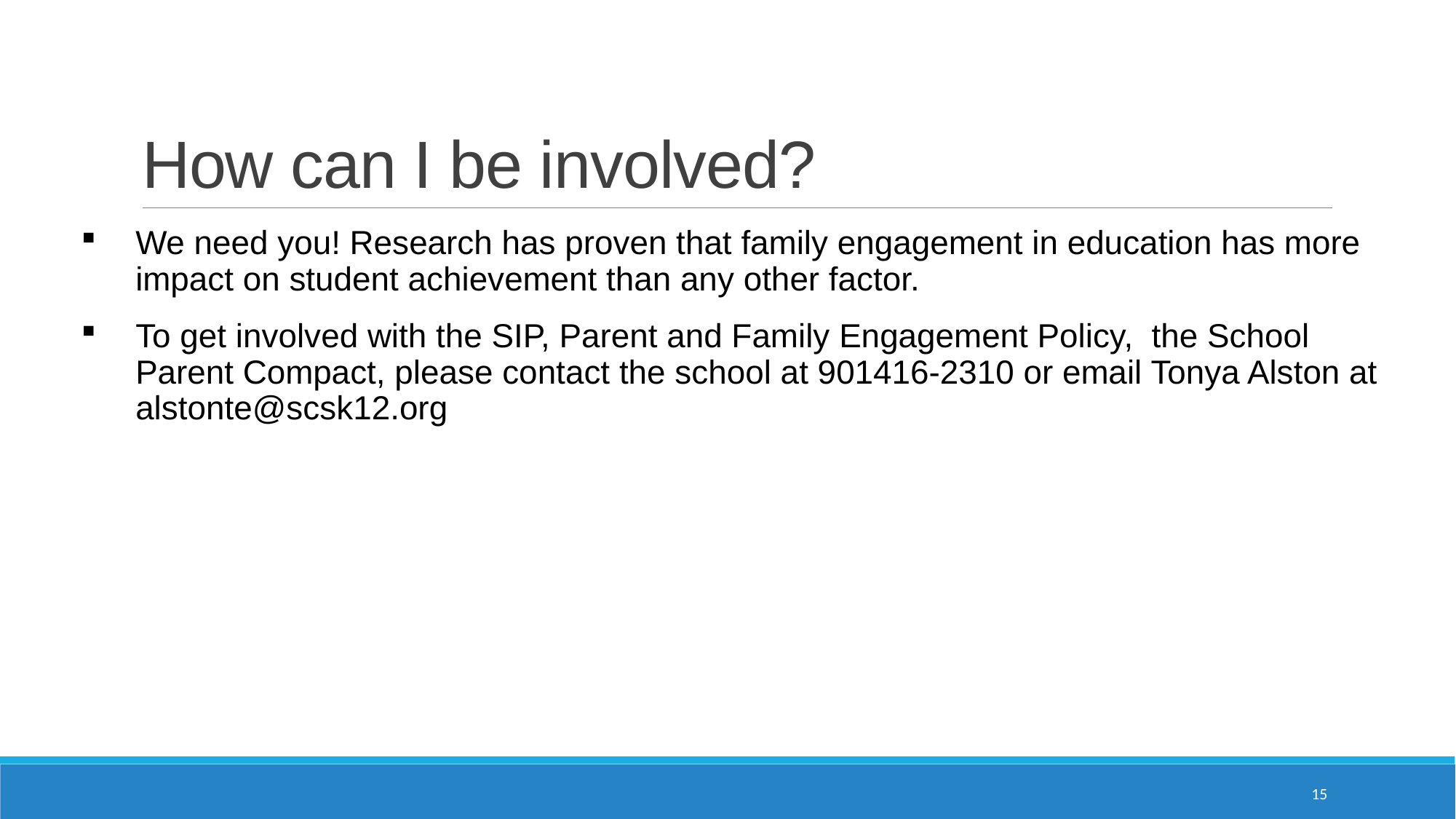

# How can I be involved?
We need you! Research has proven that family engagement in education has more impact on student achievement than any other factor.
To get involved with the SIP, Parent and Family Engagement Policy,  the School Parent Compact, please contact the school at 901416-2310 or email Tonya Alston at alstonte@scsk12.org
15